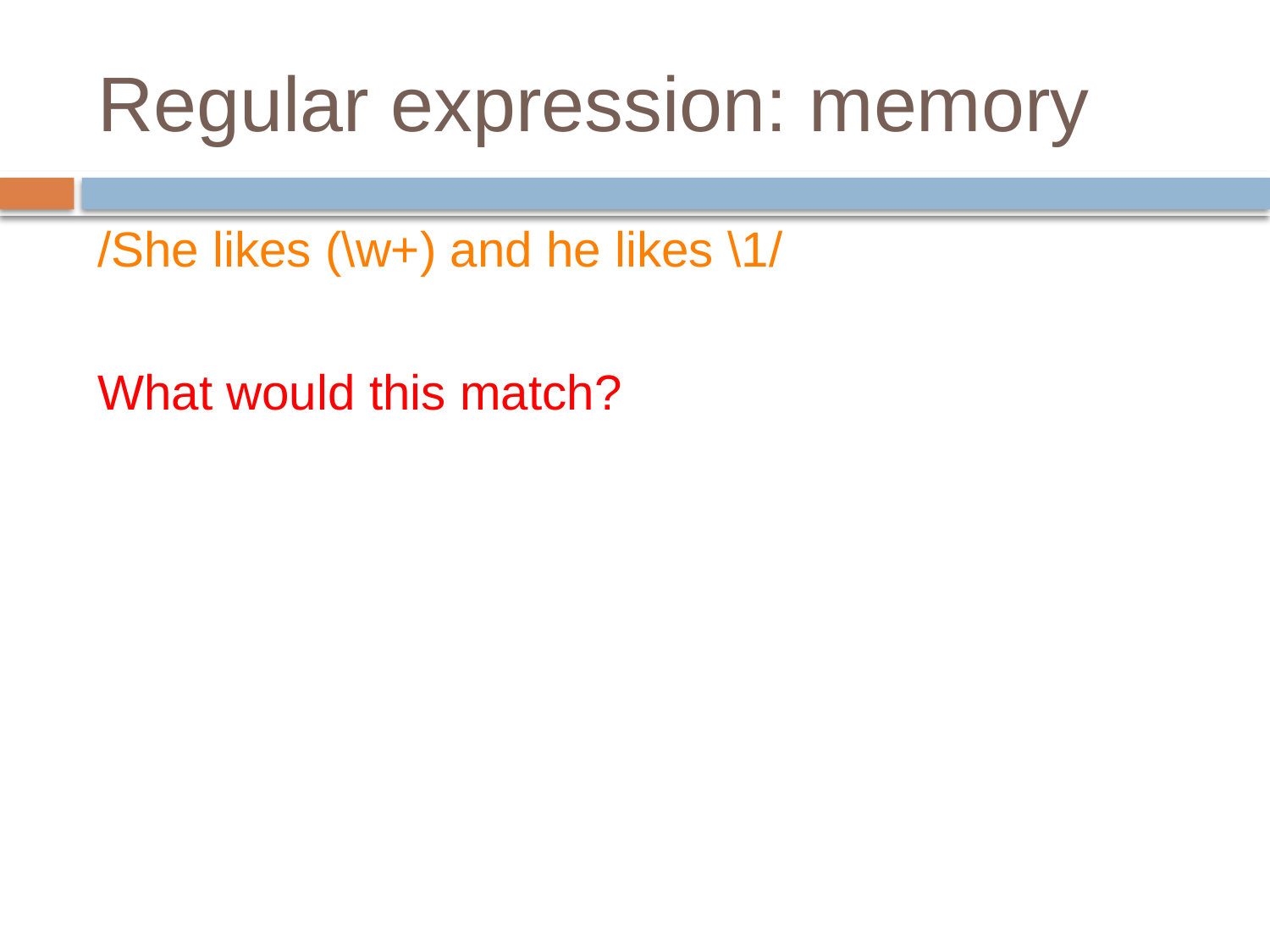

# Regular expression: memory
/She likes (\w+) and he likes \1/

What would this match?